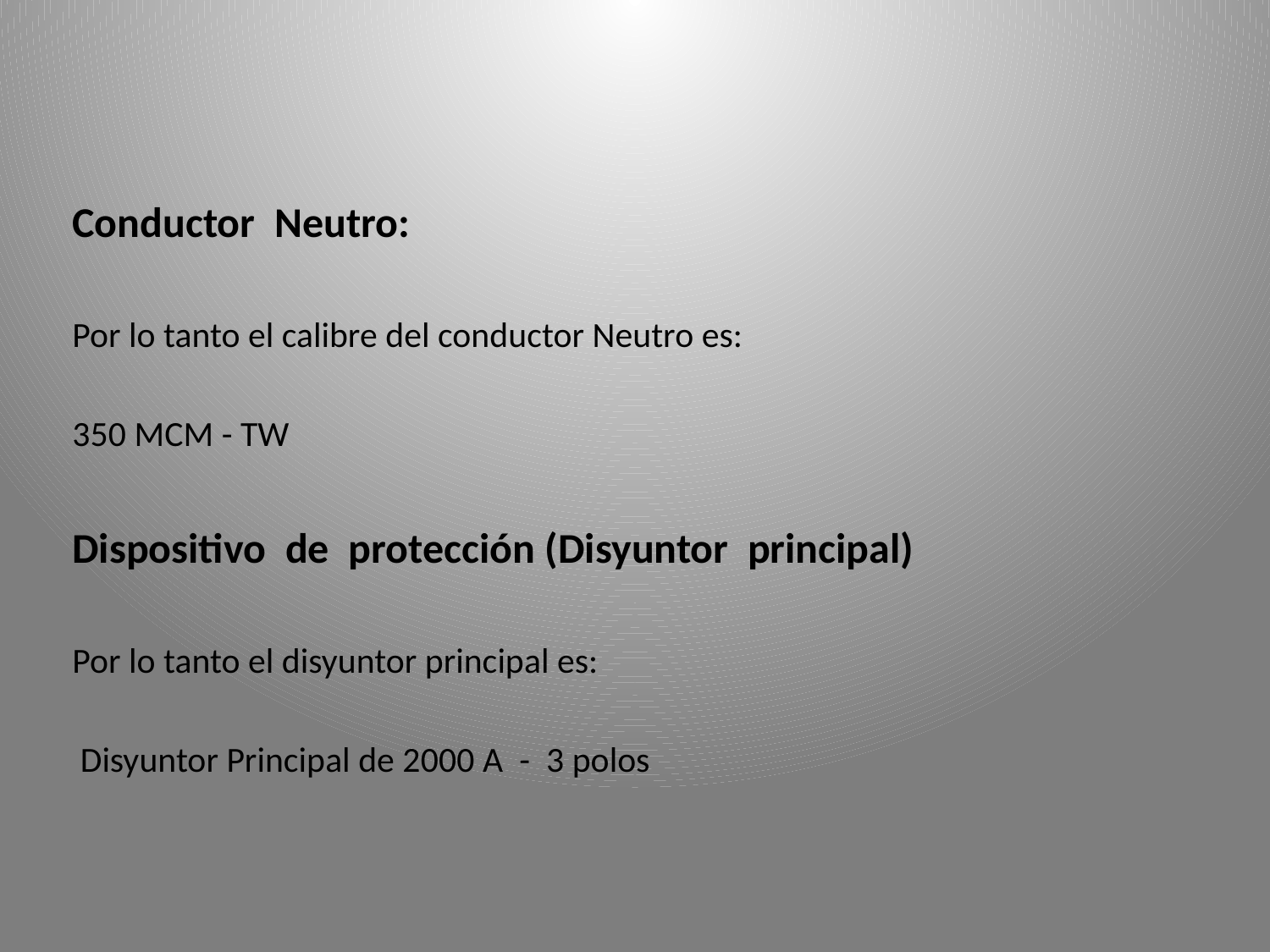

Conductor  Neutro:

Por lo tanto el calibre del conductor Neutro es:

350 MCM - TW

Dispositivo  de  protección (Disyuntor  principal)

Por lo tanto el disyuntor principal es:

 Disyuntor Principal de 2000 A  -  3 polos